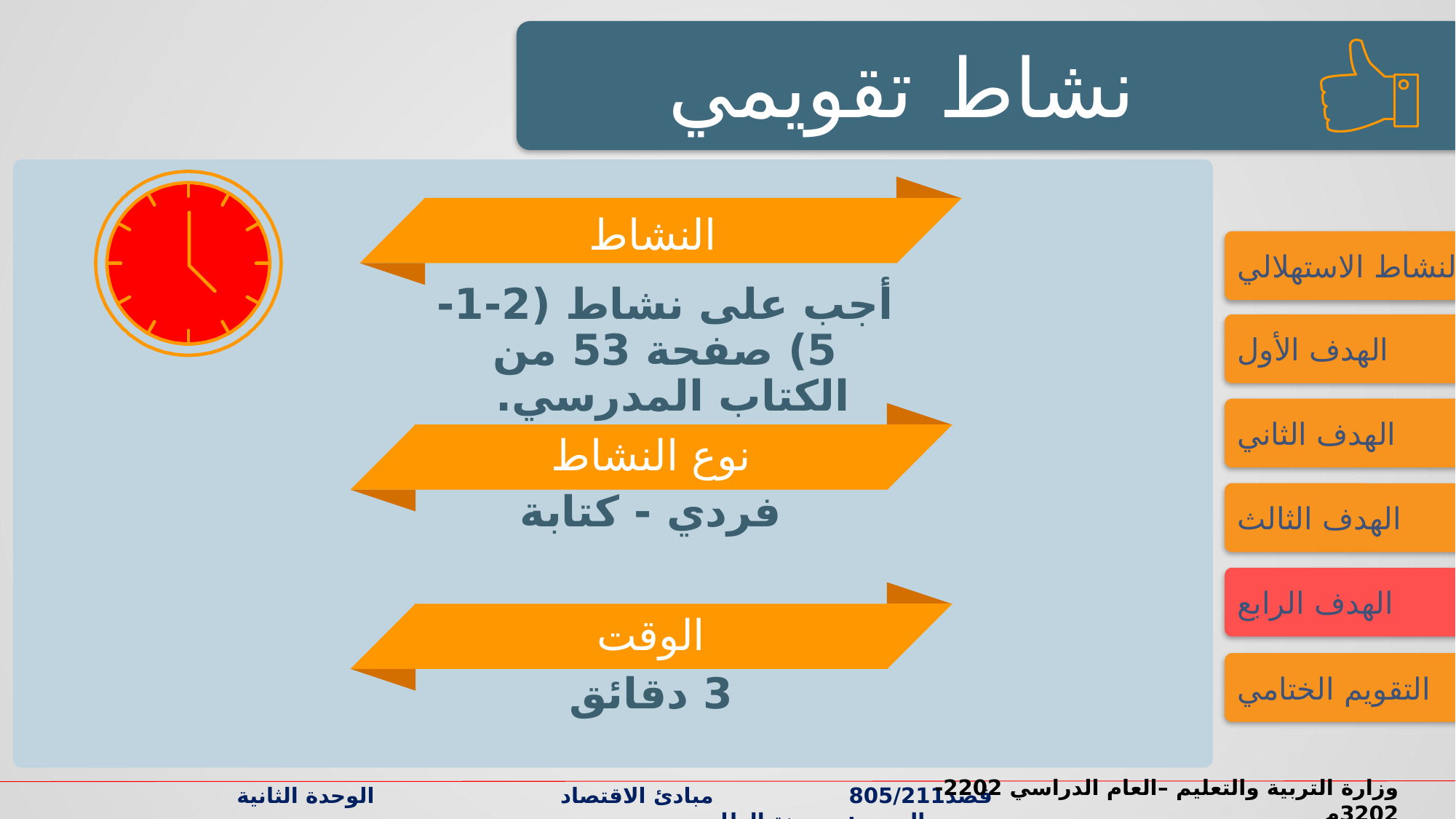

نشاط تقويمي

النشاط
النشاط الاستهلالي
أجب على نشاط (2-1-5) صفحة 53 من الكتاب المدرسي.
الهدف الأول
الهدف الثاني

نوع النشاط
الهدف الثالث
فردي - كتابة
الهدف الرابع

الوقت
التقويم الختامي
3 دقائق
وزارة التربية والتعليم –العام الدراسي 2022-2023م
قصد805/211                  مبادئ الاقتصاد                         الوحدة الثانية                         الدرس:  مرونة الطلب